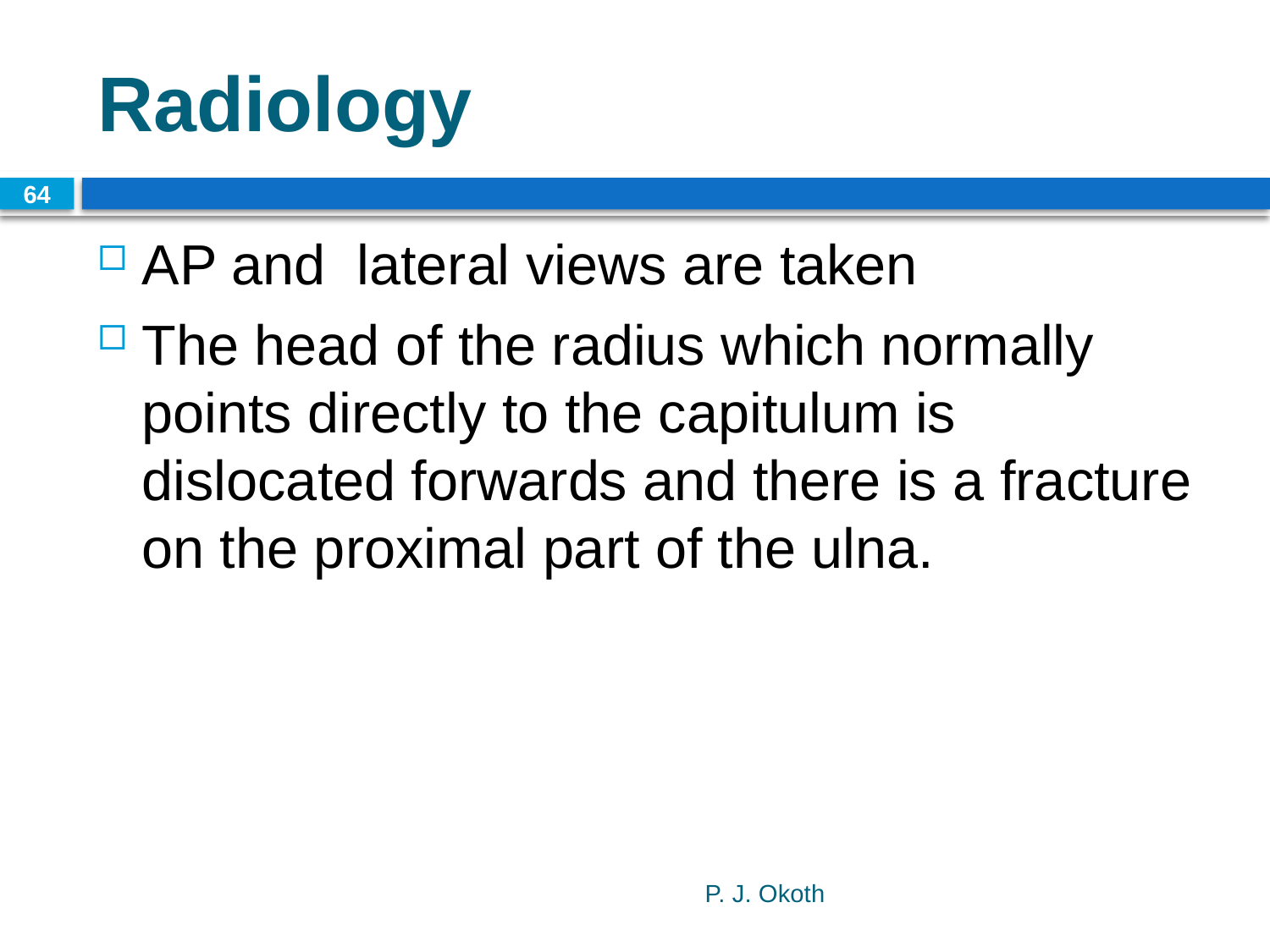

# Radiology
64
AP and  lateral views are taken
The head of the radius which normally points directly to the capitulum is dislocated forwards and there is a fracture on the proximal part of the ulna.

P. J. Okoth